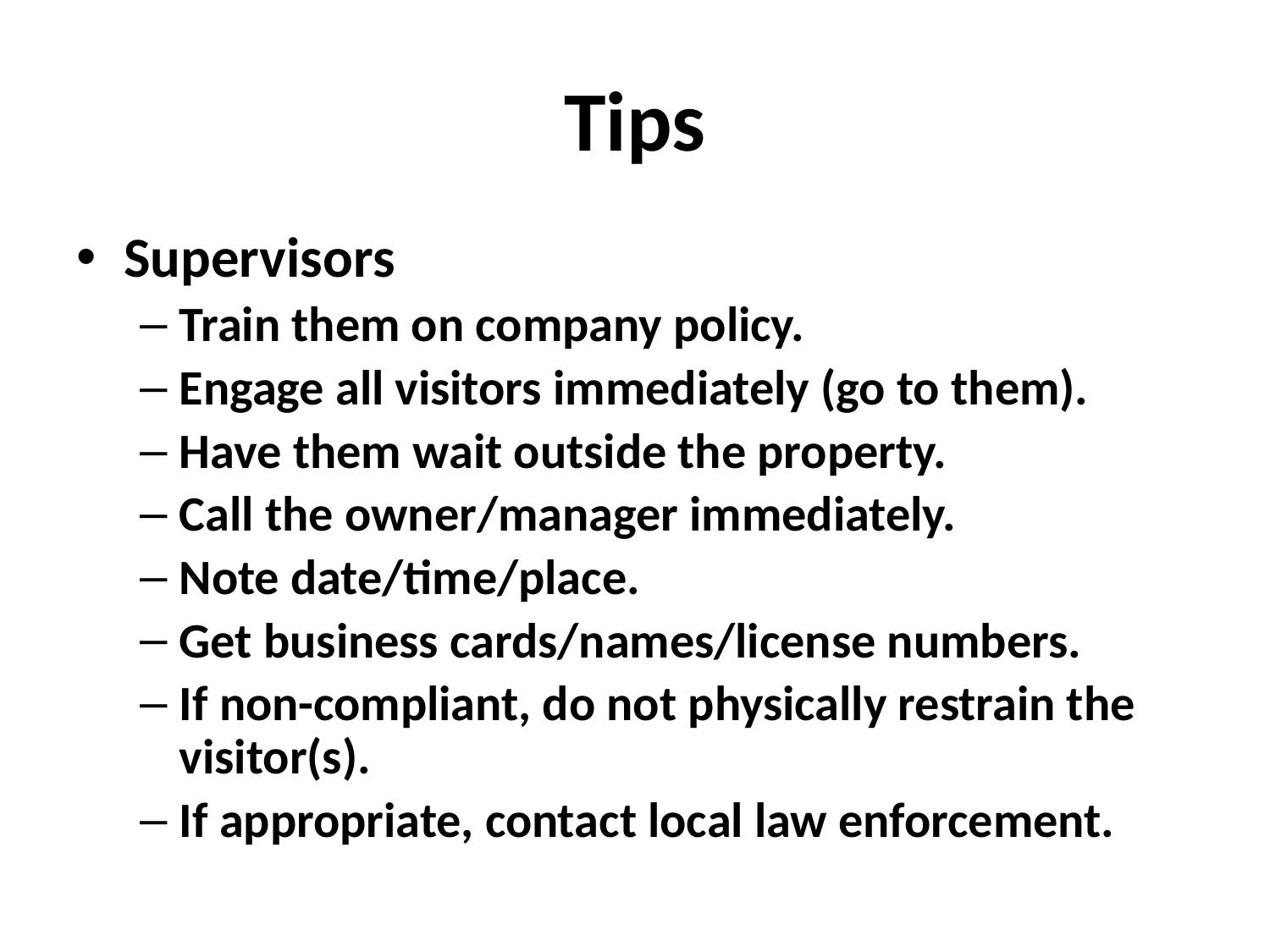

# Tips
Supervisors
Train them on company policy.
Engage all visitors immediately (go to them).
Have them wait outside the property.
Call the owner/manager immediately.
Note date/time/place.
Get business cards/names/license numbers.
If non-compliant, do not physically restrain the visitor(s).
If appropriate, contact local law enforcement.